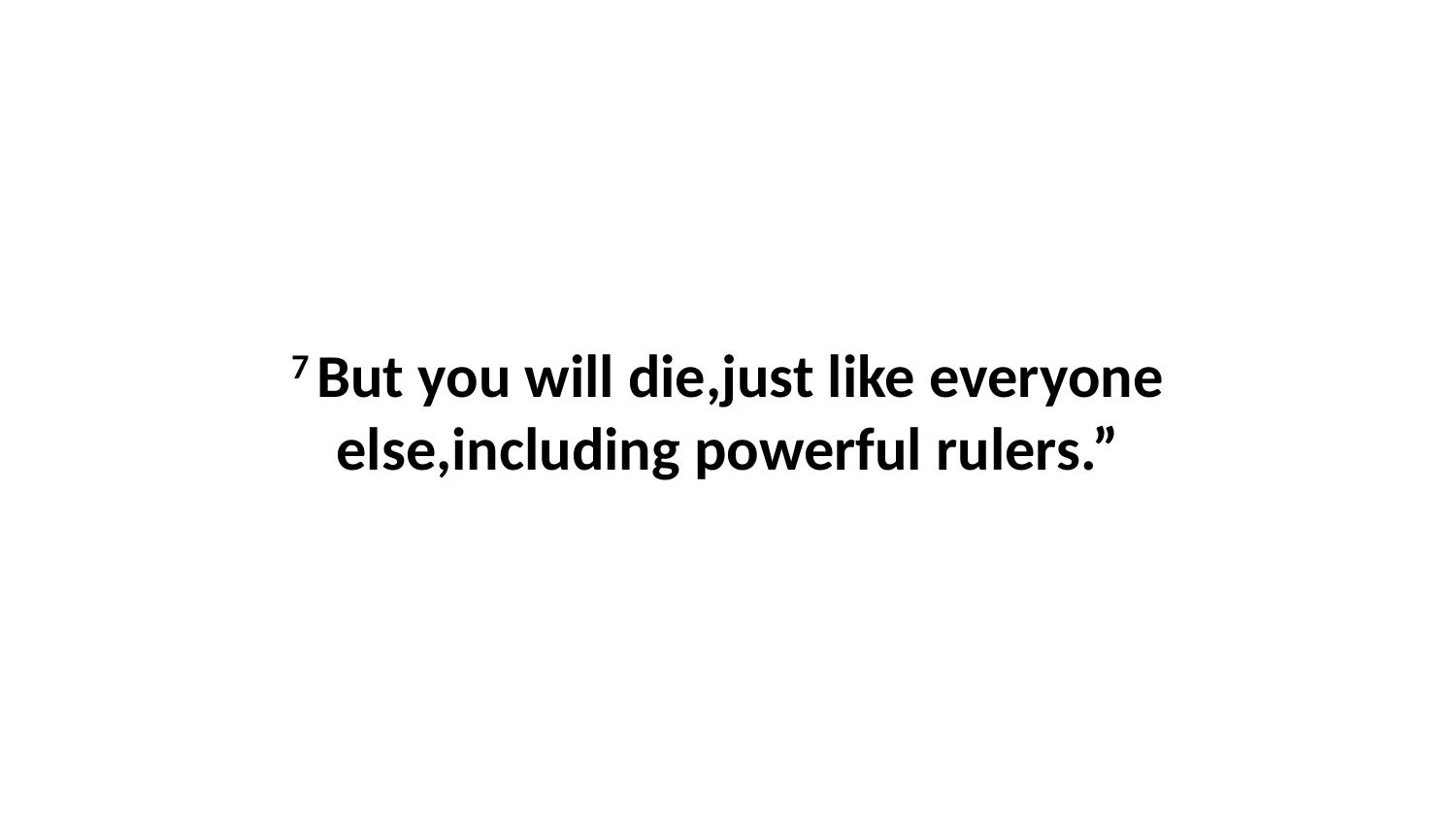

7 But you will die,just like everyone else,including powerful rulers.”